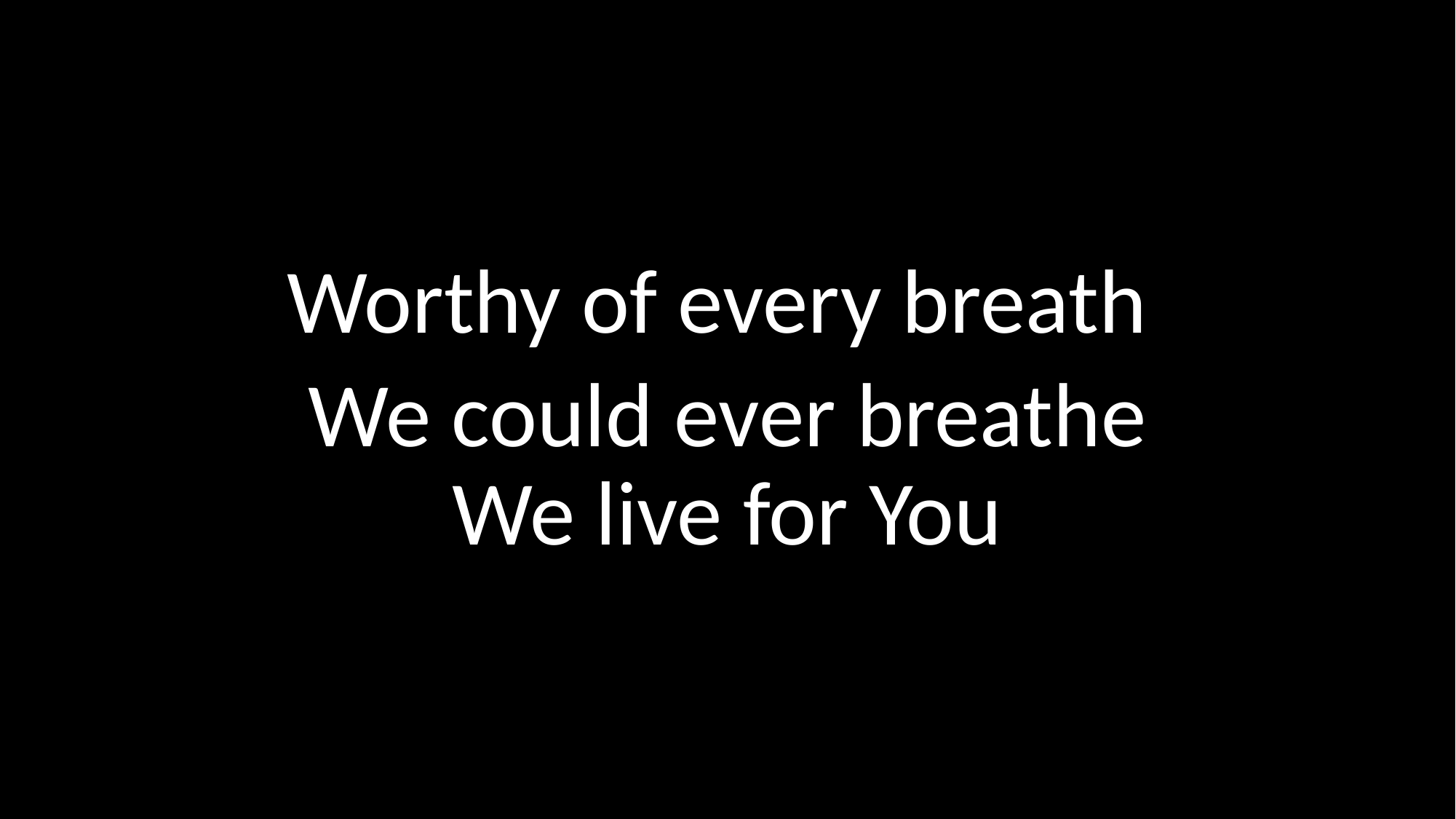

Worthy of every breath
We could ever breathe
We live for You